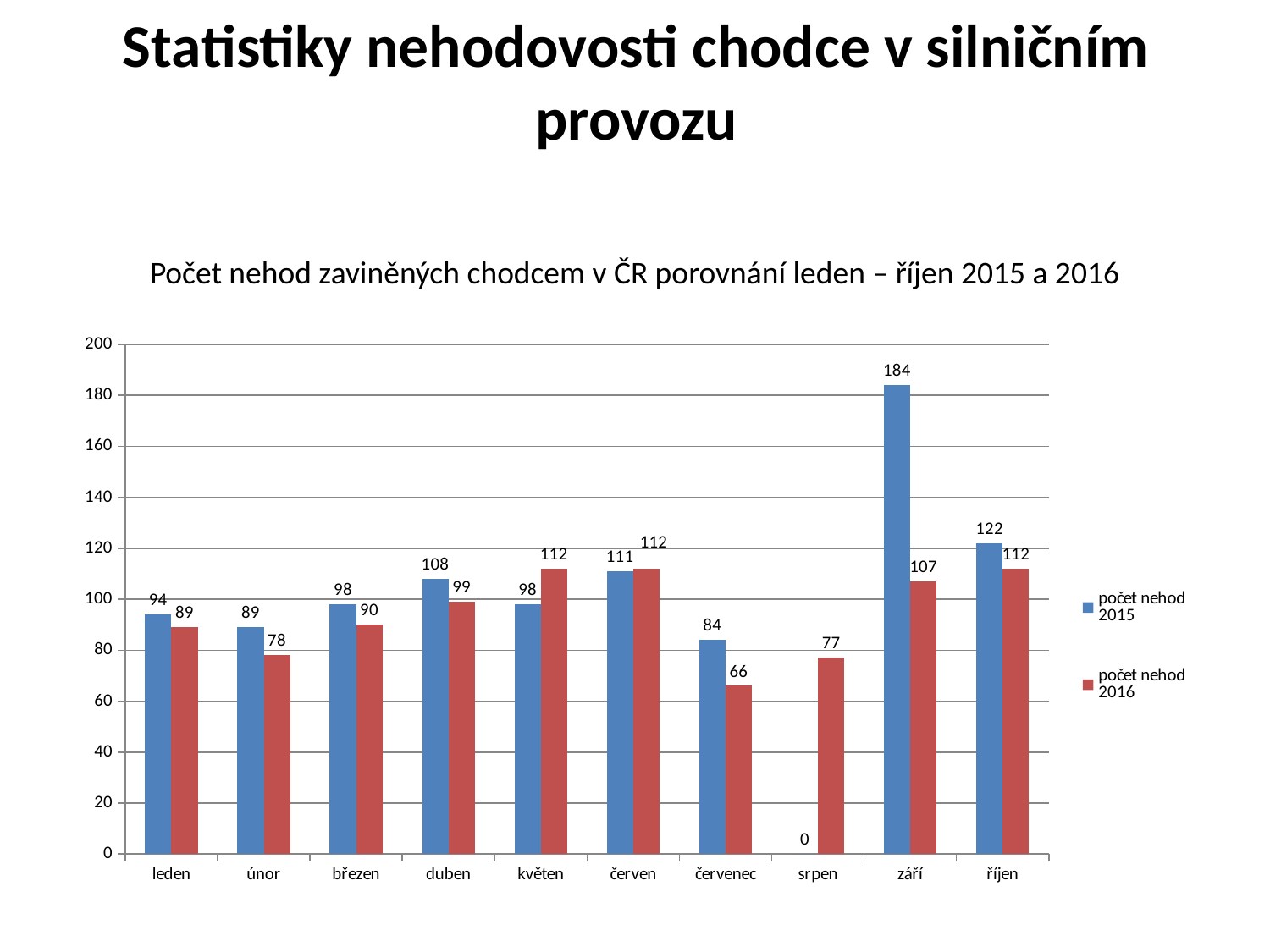

# Statistiky nehodovosti chodce v silničním provozu
Počet nehod zaviněných chodcem v ČR porovnání leden – říjen 2015 a 2016

### Chart

| Category | počet nehod 2015 | počet nehod 2016 |
|---|---|---|
| leden | 94.0 | 89.0 |
| únor | 89.0 | 78.0 |
| březen | 98.0 | 90.0 |
| duben | 108.0 | 99.0 |
| květen | 98.0 | 112.0 |
| červen | 111.0 | 112.0 |
| červenec | 84.0 | 66.0 |
| srpen | 0.0 | 77.0 |
| září | 184.0 | 107.0 |
| říjen | 122.0 | 112.0 |